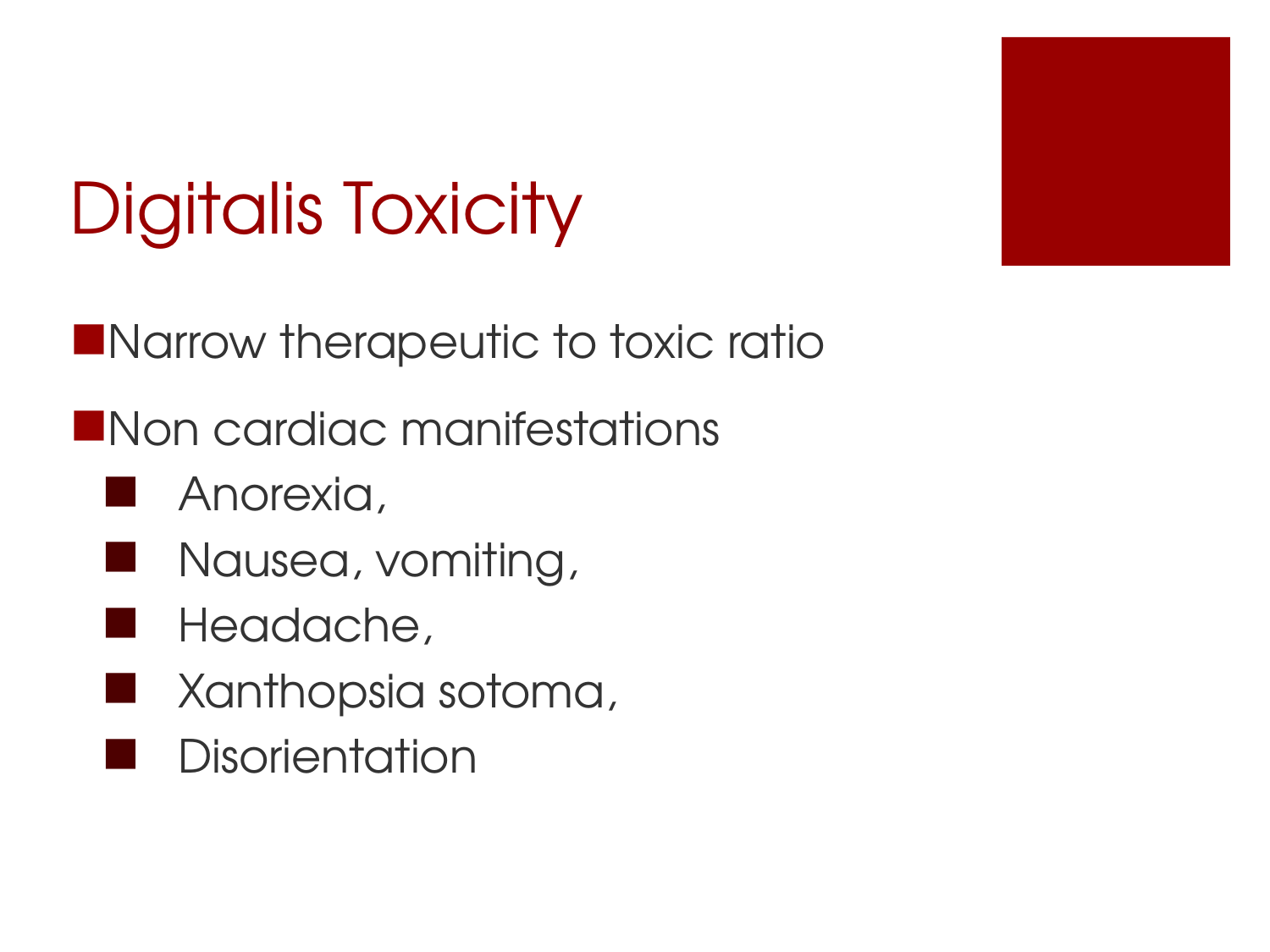

# Digitalis Toxicity
Narrow therapeutic to toxic ratio
Non cardiac manifestations
   Anorexia,
   Nausea, vomiting,
   Headache,
   Xanthopsia sotoma,
   Disorientation